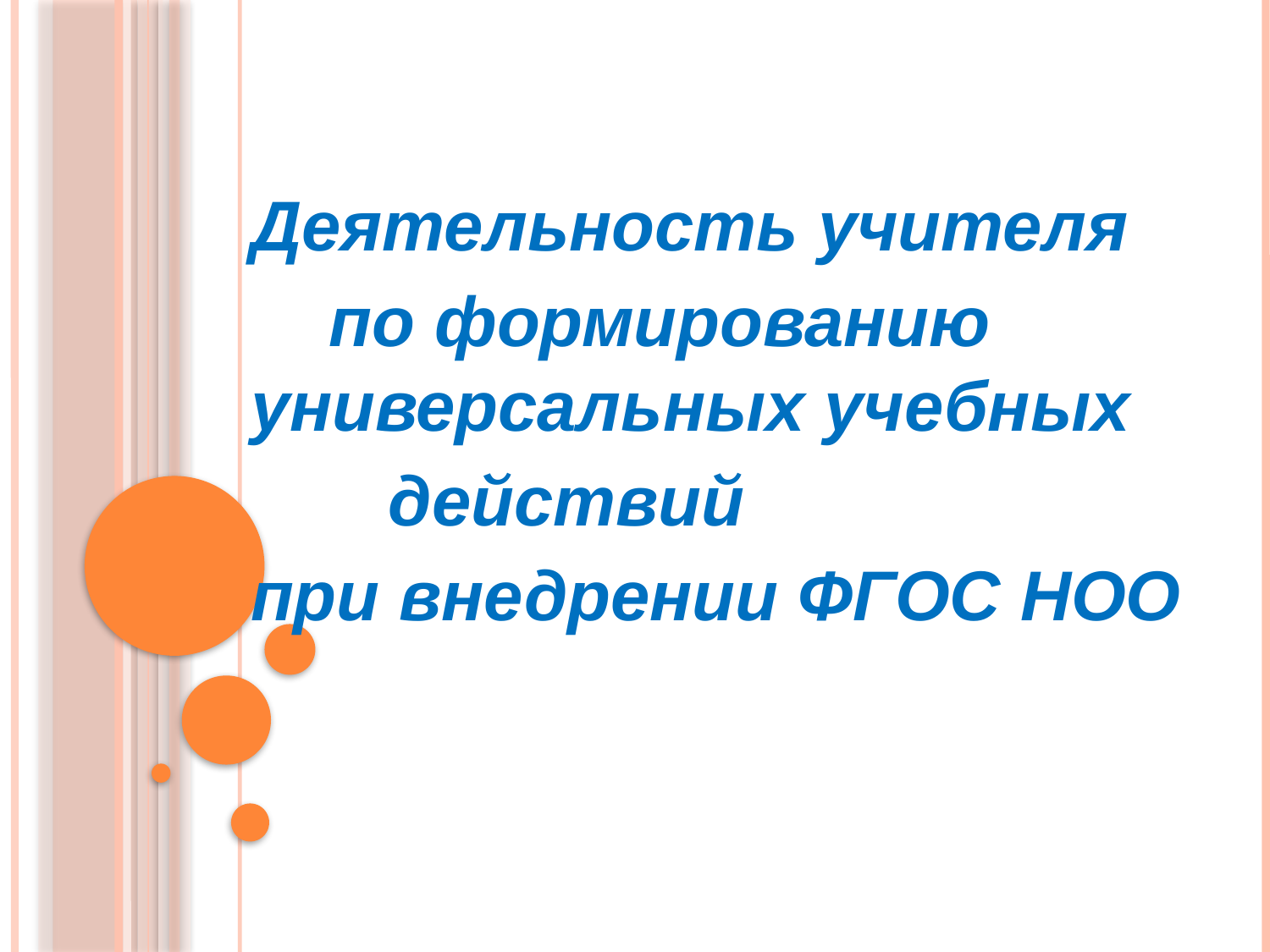

Деятельность учителя
    по формированию       универсальных учебных
       действий
при внедрении ФГОС НОО